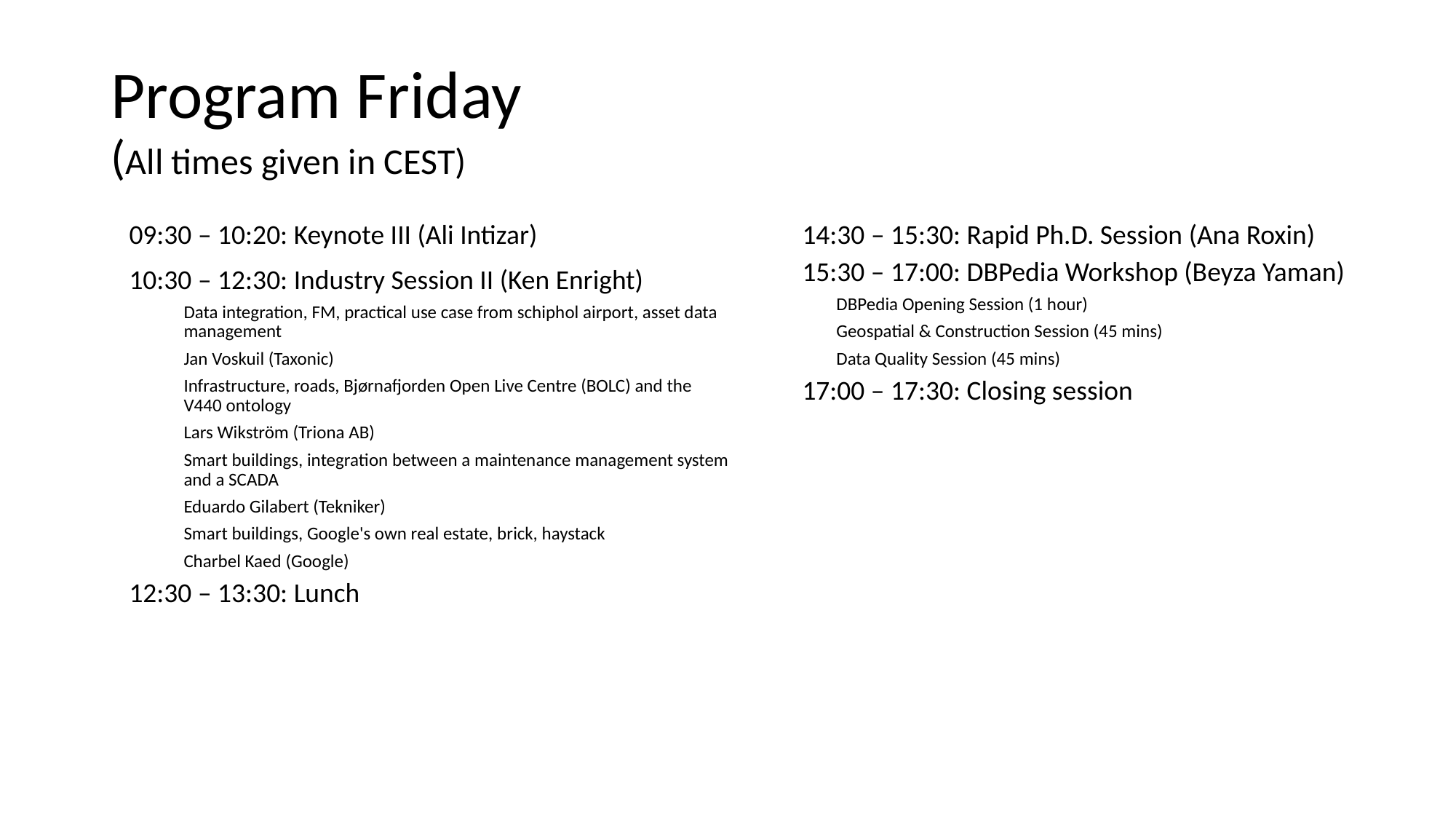

# Program Friday (All times given in CEST)
09:30 – 10:20: Keynote III (Ali Intizar)
10:30 – 12:30: Industry Session II (Ken Enright)
Data integration, FM, practical use case from schiphol airport, asset data management
Jan Voskuil (Taxonic)
Infrastructure, roads, Bjørnafjorden Open Live Centre (BOLC) and the V440 ontology
Lars Wikström (Triona AB)
Smart buildings, integration between a maintenance management system and a SCADA
Eduardo Gilabert (Tekniker)
Smart buildings, Google's own real estate, brick, haystack
Charbel Kaed (Google)
12:30 – 13:30: Lunch

14:30 – 15:30: Rapid Ph.D. Session (Ana Roxin)
15:30 – 17:00: DBPedia Workshop (Beyza Yaman)
DBPedia Opening Session (1 hour)
Geospatial & Construction Session (45 mins)
Data Quality Session (45 mins)
17:00 – 17:30: Closing session